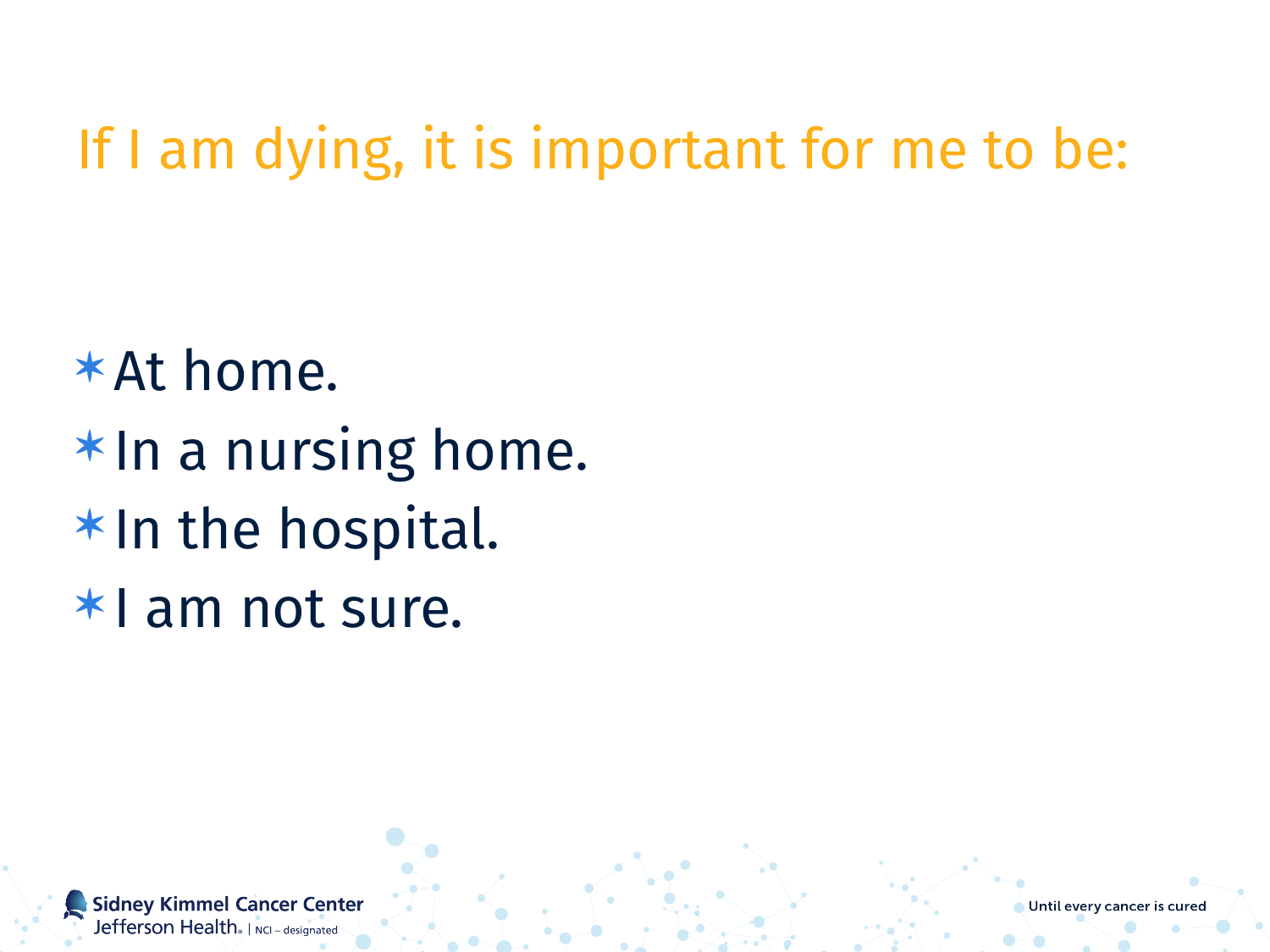

# If I am dying, it is important for me to be:

At home.
In a nursing home.
In the hospital.
I am not sure.